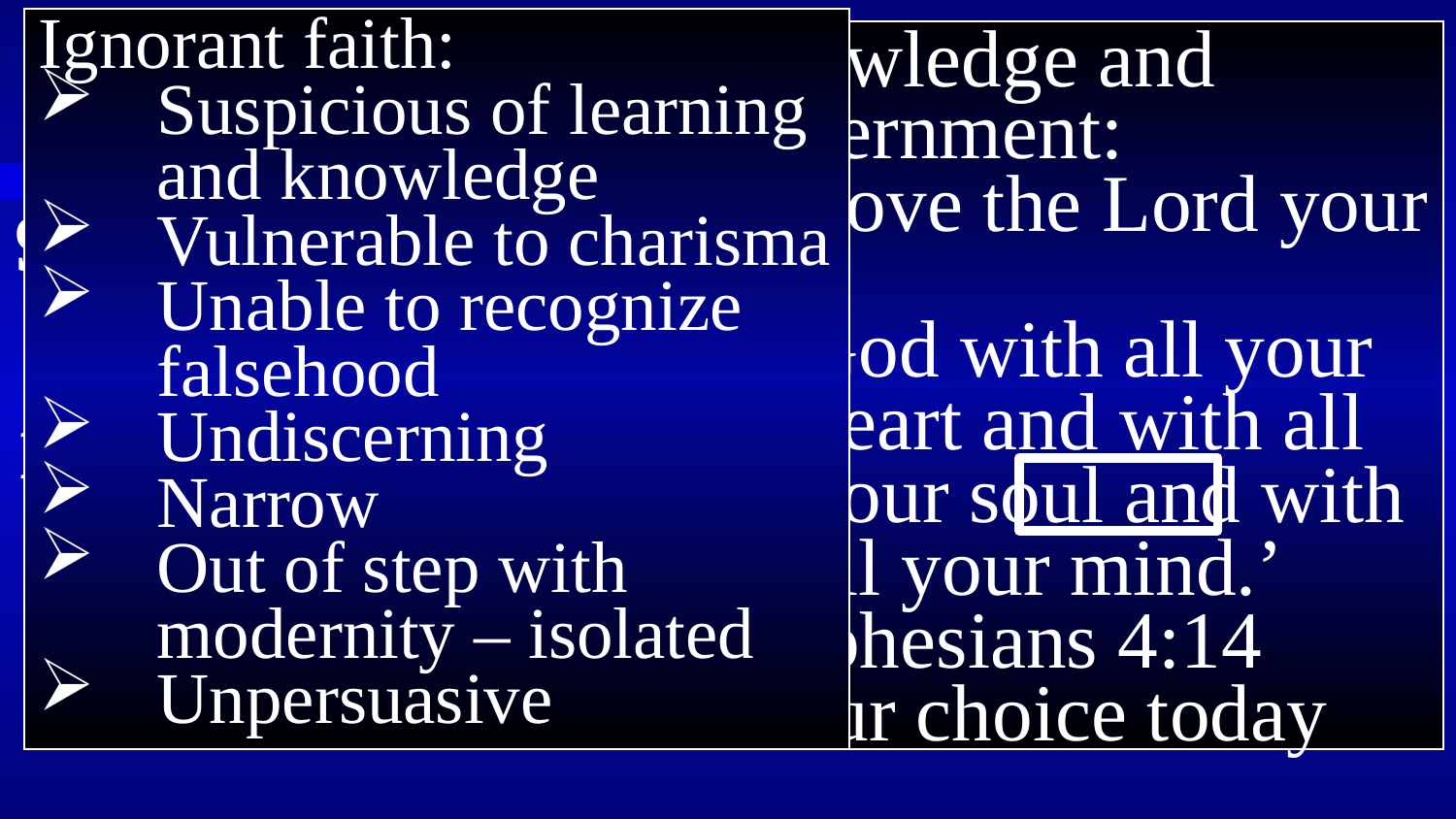

Ignorant faith:
Suspicious of learning and knowledge
Vulnerable to charisma
Unable to recognize falsehood
Undiscerning
Narrow
Out of step with modernity – isolated
Unpersuasive
Knowledge and discernment:
‘Love the Lord your
   God with all your
   heart and with all
   your soul and with
   all your mind.’
Ephesians 4:14
Our choice today
# Philippians
9 And this I pray, that your love may abound still more and more in real knowledge and all discernment,
10 so that you may approve the things that are excellent, in order to be sincere and blameless until the day of Christ